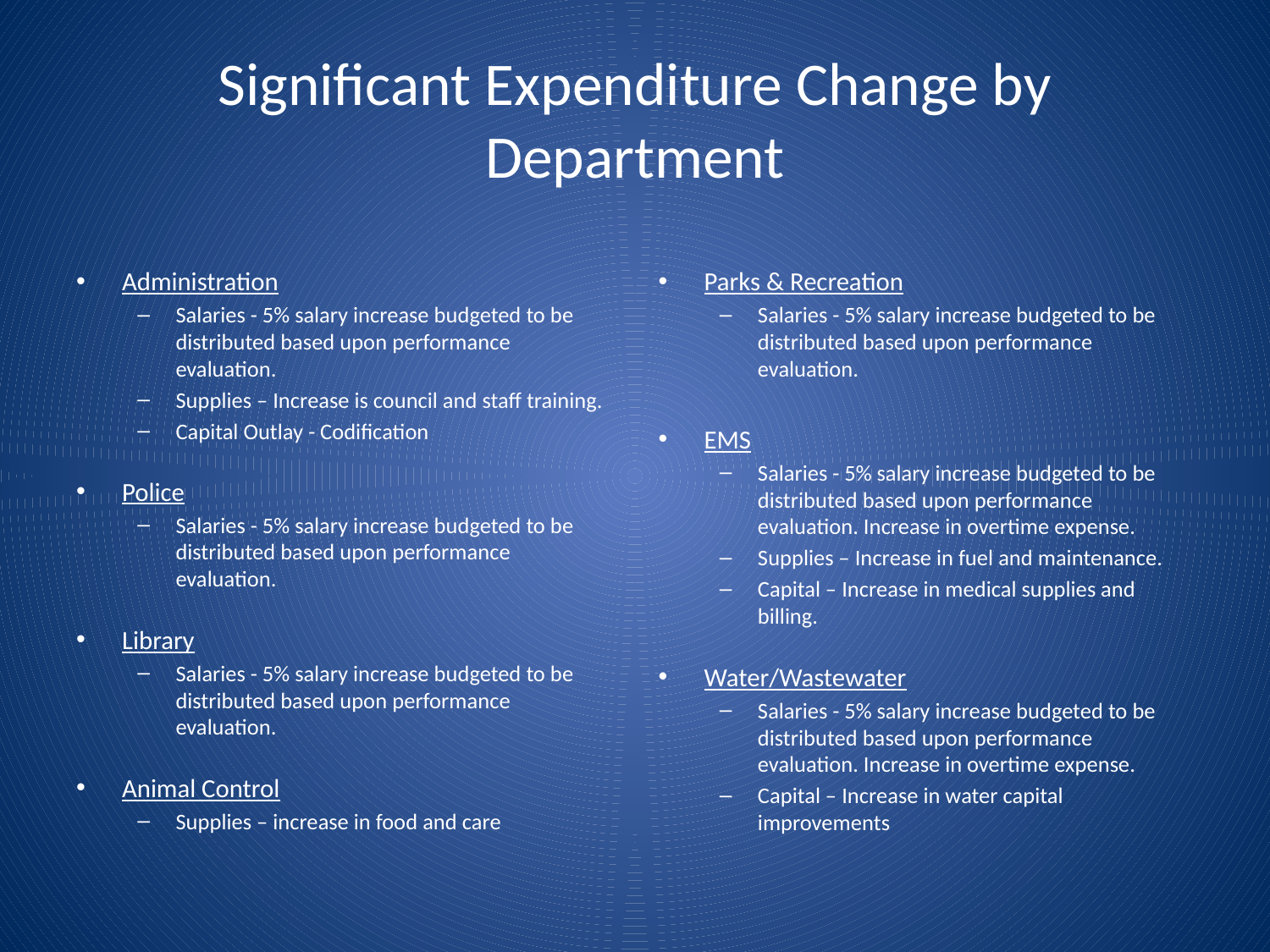

# Significant Expenditure Change by Department

Administration
Salaries - 5% salary increase budgeted to be distributed based upon performance evaluation.
Supplies – Increase is council and staff training.
Capital Outlay - Codification

Police
Salaries - 5% salary increase budgeted to be distributed based upon performance evaluation.
Library
Salaries - 5% salary increase budgeted to be distributed based upon performance evaluation.
Animal Control
Supplies – increase in food and care

Parks & Recreation
Salaries - 5% salary increase budgeted to be distributed based upon performance evaluation.

EMS
Salaries - 5% salary increase budgeted to be distributed based upon performance evaluation. Increase in overtime expense.
Supplies – Increase in fuel and maintenance.
Capital – Increase in medical supplies and billing.
Water/Wastewater
Salaries - 5% salary increase budgeted to be distributed based upon performance evaluation. Increase in overtime expense.
Capital – Increase in water capital improvements